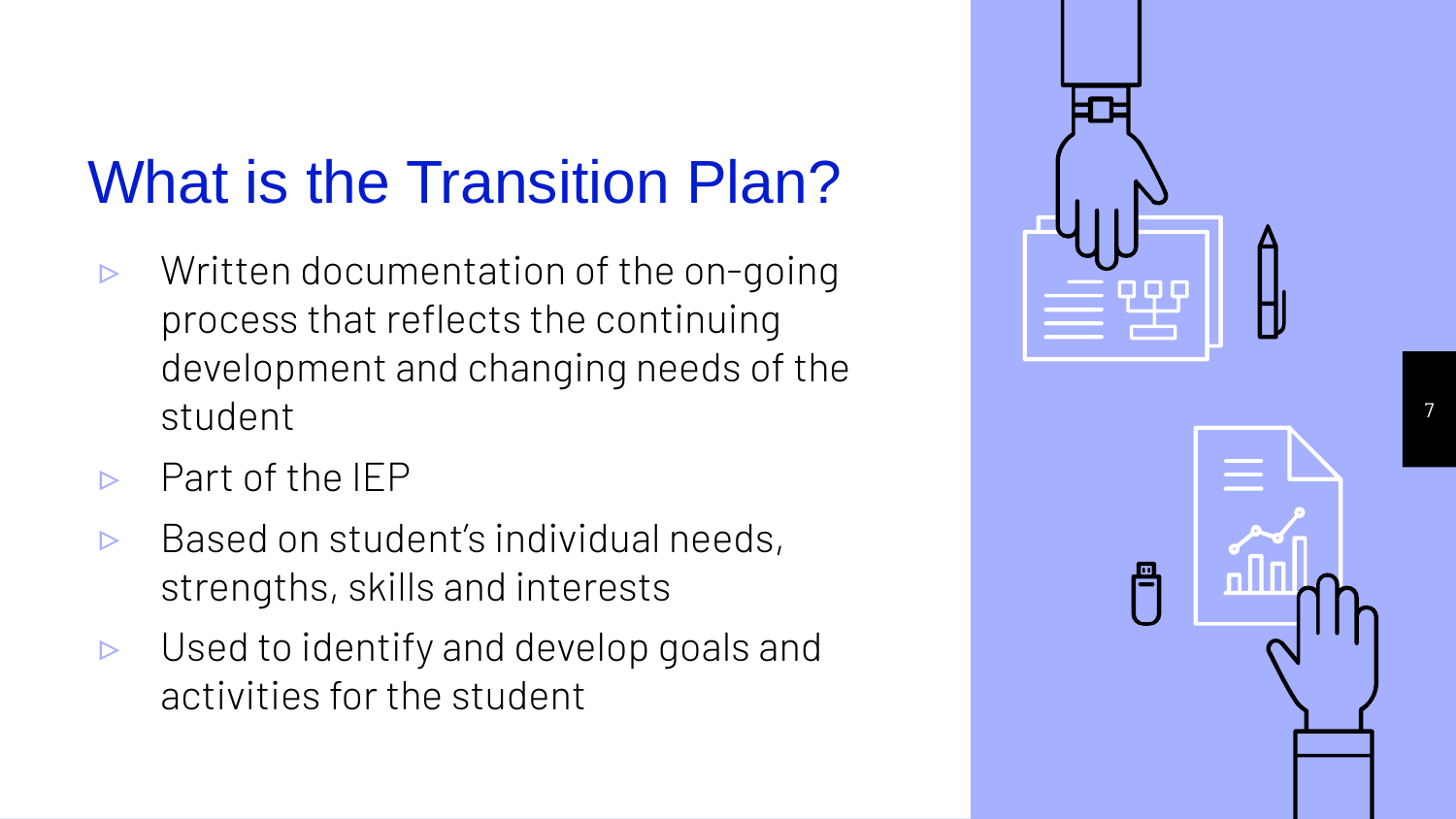

# What is the Transition Plan?
Written documentation of the on-going process that reflects the continuing development and changing needs of the student
Part of the IEP
Based on student’s individual needs, strengths, skills and interests
Used to identify and develop goals and activities for the student

7